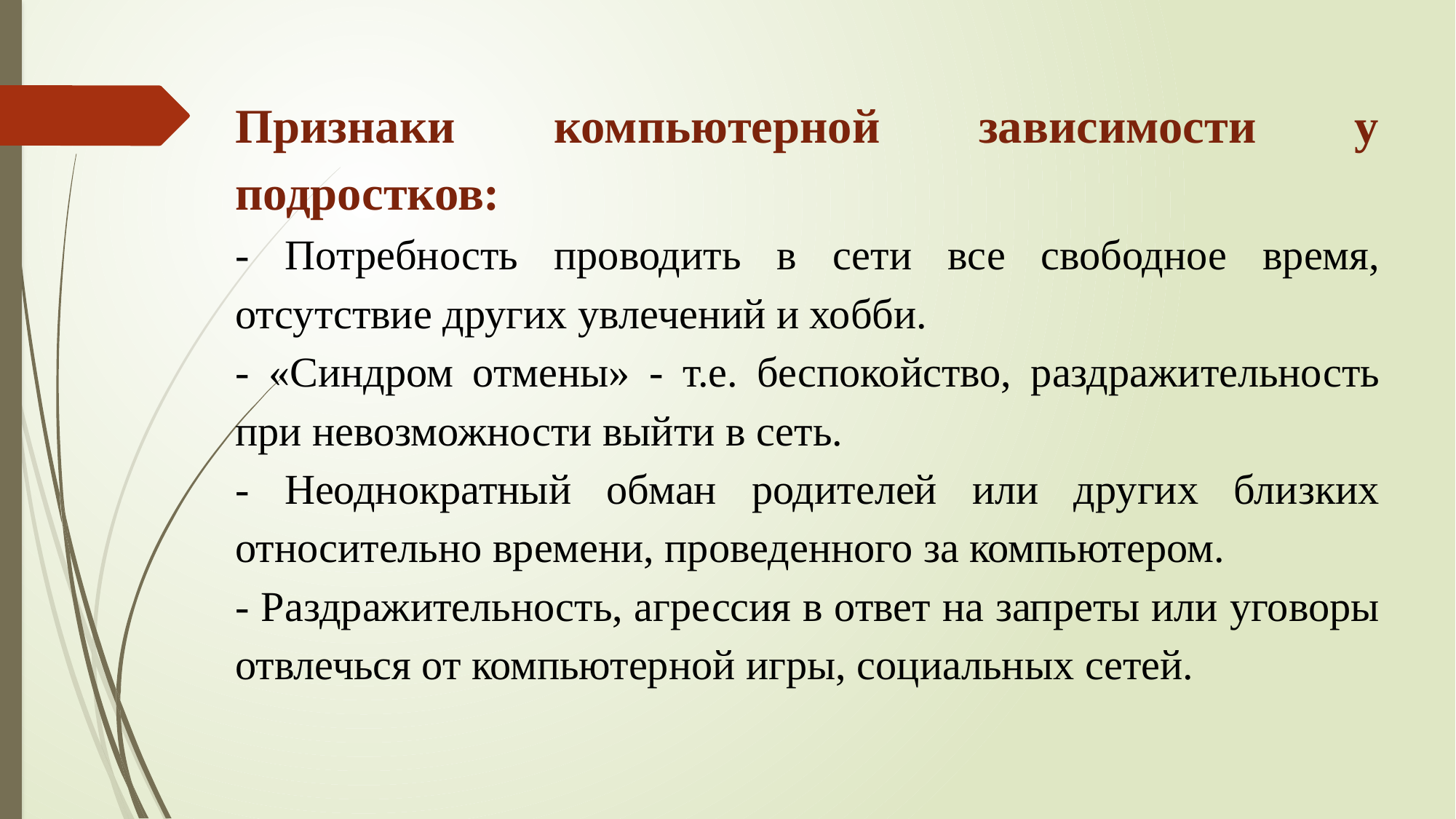

Признаки компьютерной зависимости у подростков:
- Потребность проводить в сети все свободное время, отсутствие других увлечений и хобби.
- «Синдром отмены» - т.е. беспокойство, раздражительность при невозможности выйти в сеть.
- Неоднократный обман родителей или других близких относительно времени, проведенного за компьютером.
- Раздражительность, агрессия в ответ на запреты или уговоры отвлечься от компьютерной игры, социальных сетей.